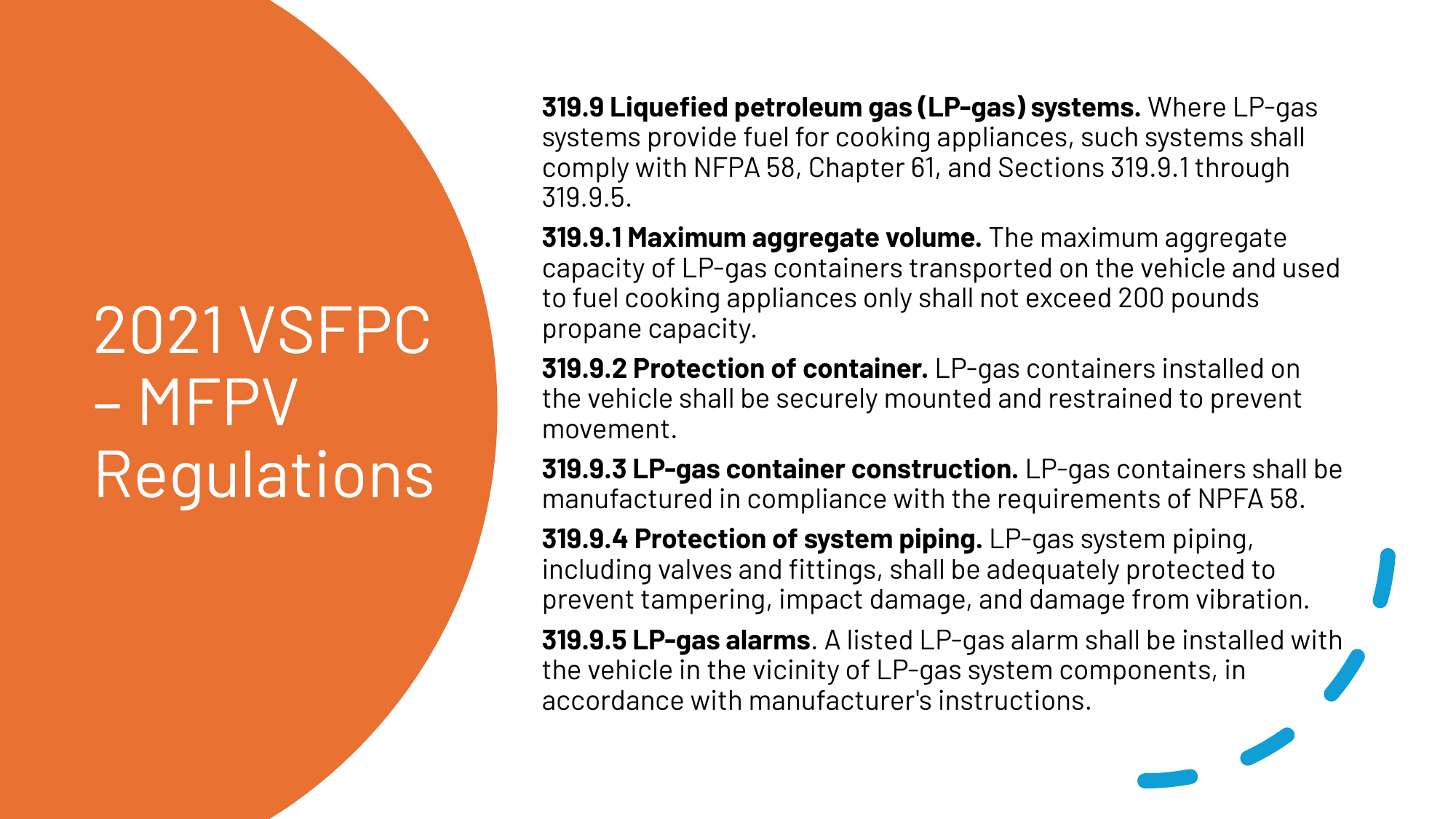

319.9 Liquefied petroleum gas (LP-gas) systems. Where LP-gas systems provide fuel for cooking appliances, such systems shall comply with NFPA 58, Chapter 61, and Sections 319.9.1 through 319.9.5.
319.9.1 Maximum aggregate volume. The maximum aggregate capacity of LP-gas containers transported on the vehicle and used to fuel cooking appliances only shall not exceed 200 pounds propane capacity.
319.9.2 Protection of container. LP-gas containers installed on the vehicle shall be securely mounted and restrained to prevent movement.
319.9.3 LP-gas container construction. LP-gas containers shall be manufactured in compliance with the requirements of NPFA 58.
319.9.4 Protection of system piping. LP-gas system piping, including valves and fittings, shall be adequately protected to prevent tampering, impact damage, and damage from vibration.
319.9.5 LP-gas alarms. A listed LP-gas alarm shall be installed with the vehicle in the vicinity of LP-gas system components, in accordance with manufacturer's instructions.
# 2021 VSFPC – MFPV Regulations